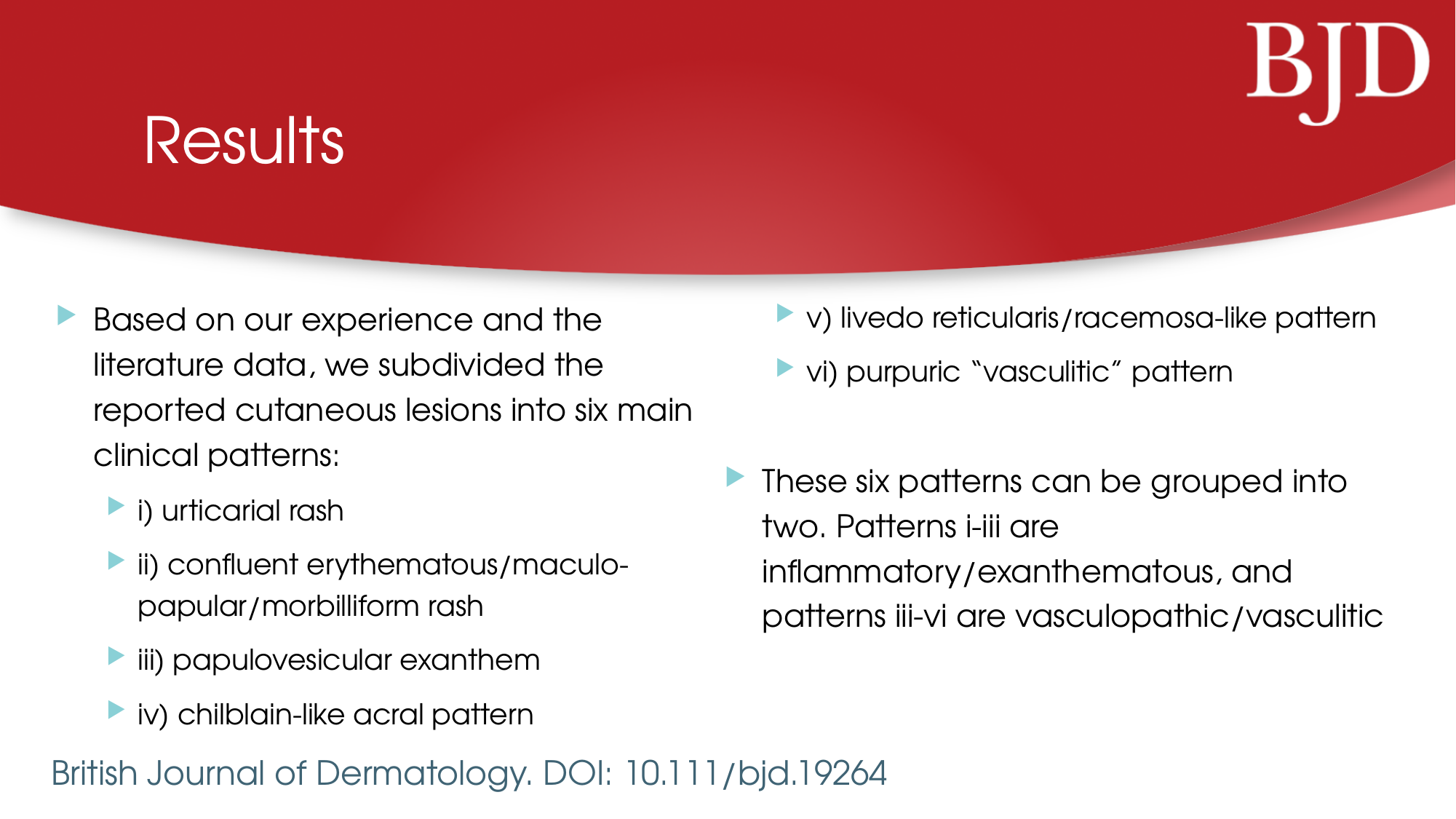

# Results
Based on our experience and the literature data, we subdivided the reported cutaneous lesions into six main clinical patterns:
i) urticarial rash
ii) confluent erythematous/maculo-papular/morbilliform rash
iii) papulovesicular exanthem
iv) chilblain-like acral pattern
v) livedo reticularis/racemosa-like pattern
vi) purpuric “vasculitic” pattern

These six patterns can be grouped into two. Patterns i-iii are inflammatory/exanthematous, and patterns iii-vi are vasculopathic/vasculitic

British Journal of Dermatology. DOI: 10.111/bjd.19264